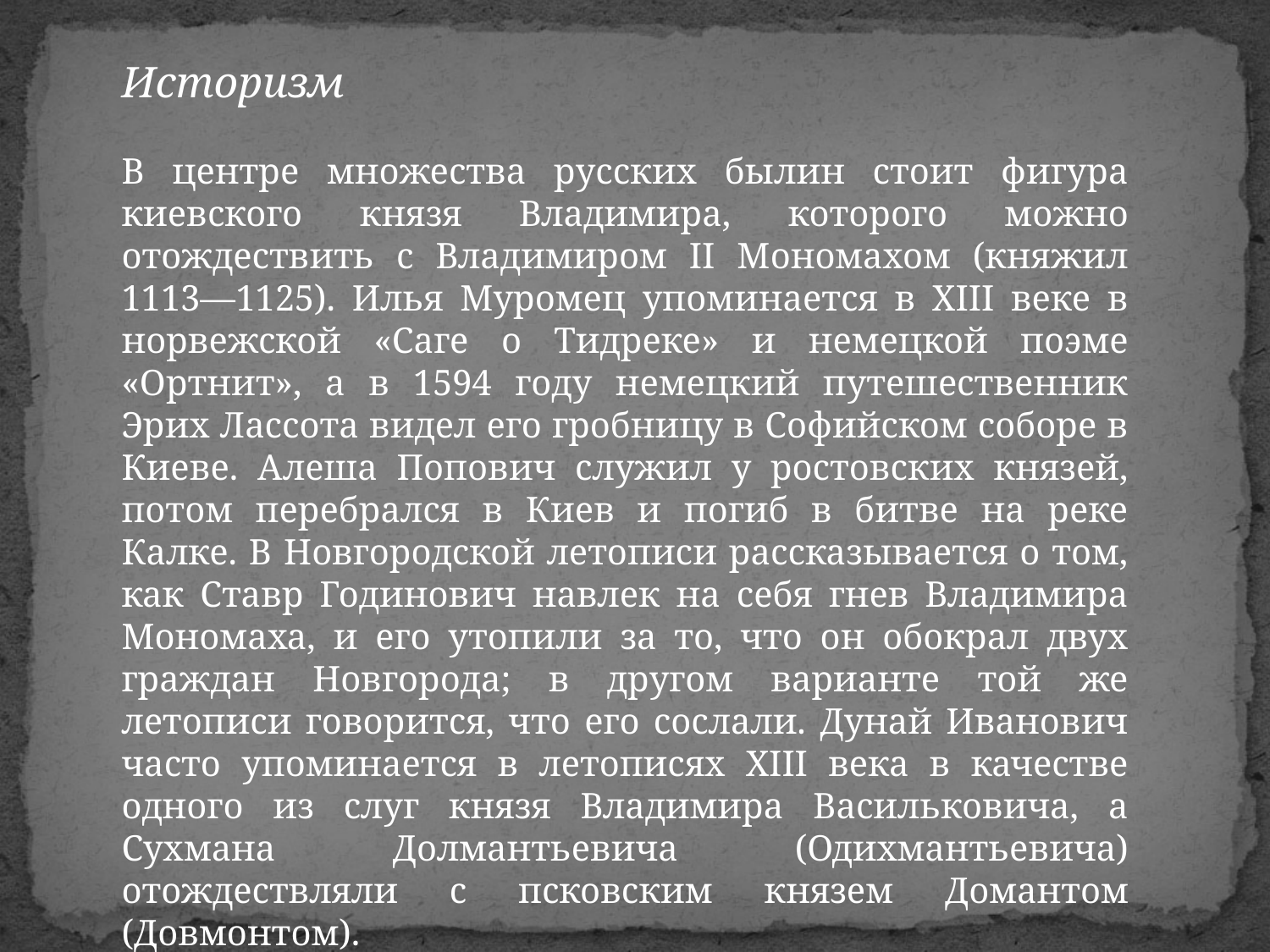

Историзм

В центре множества русских былин стоит фигура киевского князя Владимира, которого можно отождествить с Владимиром II Мономахом (княжил 1113—1125). Илья Муромец упоминается в XIII веке в норвежской «Саге о Тидреке» и немецкой поэме «Ортнит», а в 1594 году немецкий путешественник Эрих Лассота видел его гробницу в Софийском соборе в Киеве. Алеша Попович служил у ростовских князей, потом перебрался в Киев и погиб в битве на реке Калке. В Новгородской летописи рассказывается о том, как Ставр Годинович навлек на себя гнев Владимира Мономаха, и его утопили за то, что он обокрал двух граждан Новгорода; в другом варианте той же летописи говорится, что его сослали. Дунай Иванович часто упоминается в летописях XIII века в качестве одного из слуг князя Владимира Васильковича, а Сухмана Долмантьевича (Одихмантьевича) отождествляли с псковским князем Домантом (Довмонтом).